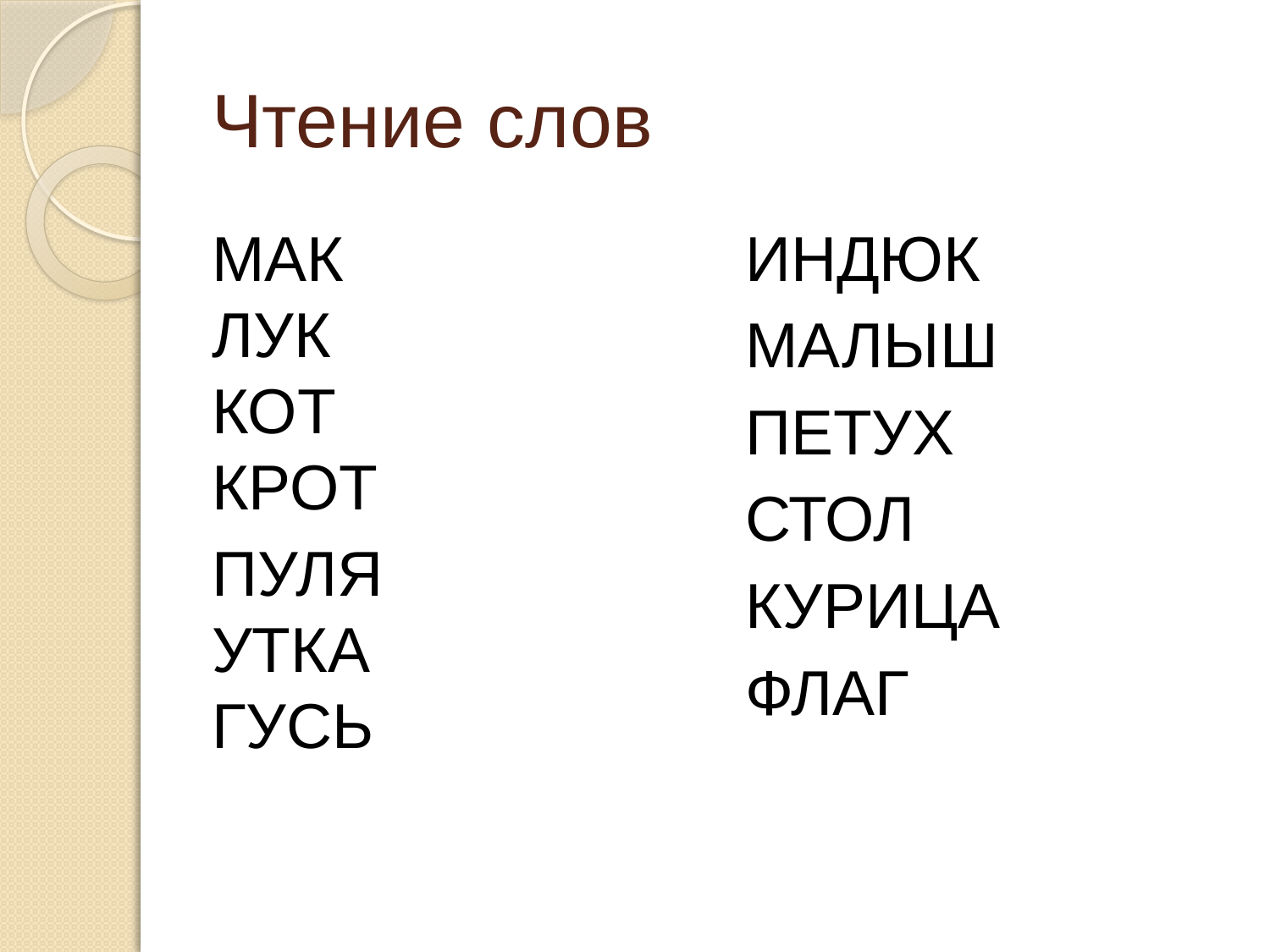

# Чтение слов
МАК
ЛУК
КОТ
КРОТ
ПУЛЯ
УТКА
ГУСЬ
ИНДЮК
МАЛЫШ
ПЕТУХ
СТОЛ
КУРИЦА
ФЛАГ